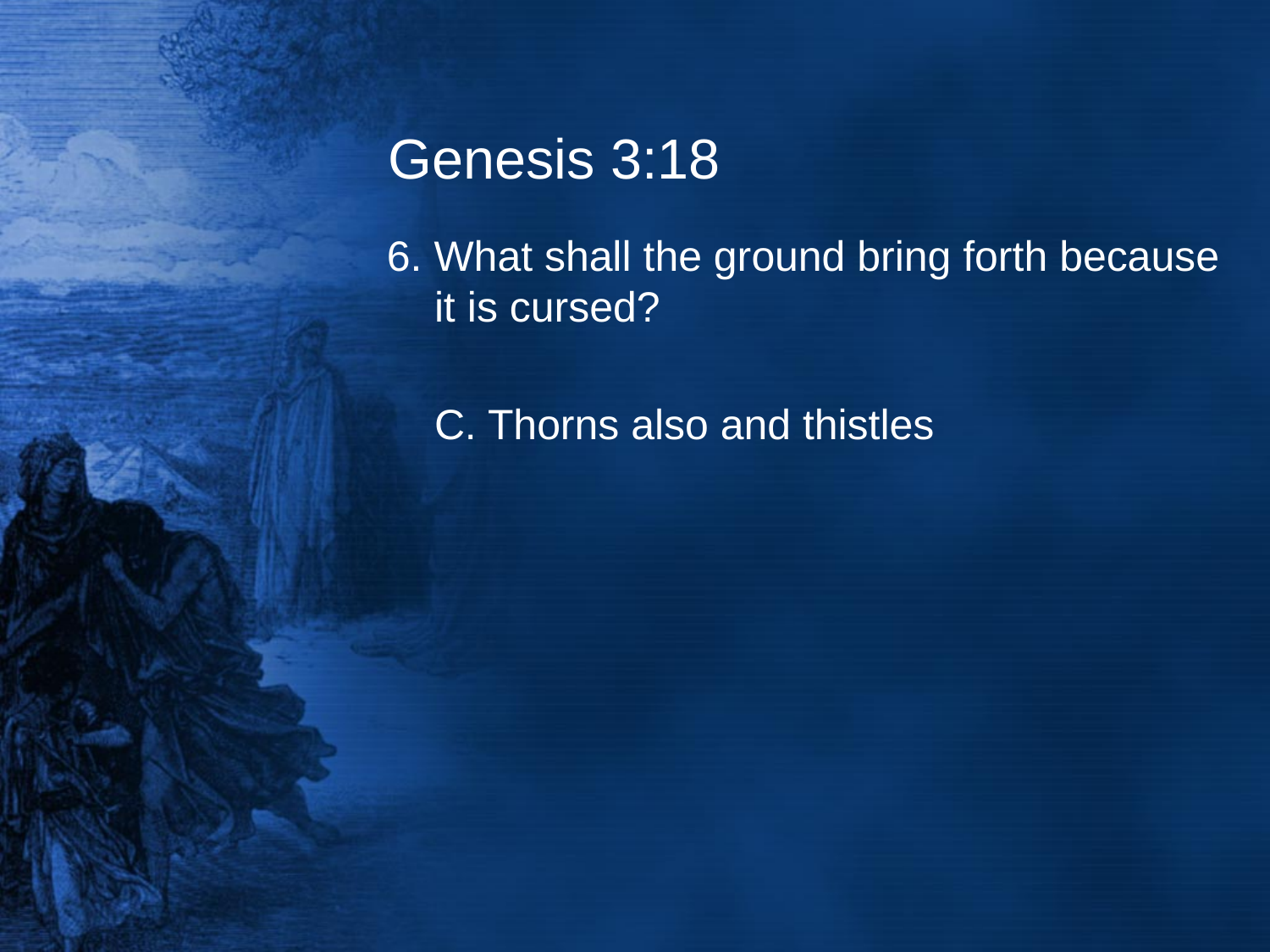

# Genesis 3:18
6. What shall the ground bring forth because it is cursed?

	C. Thorns also and thistles